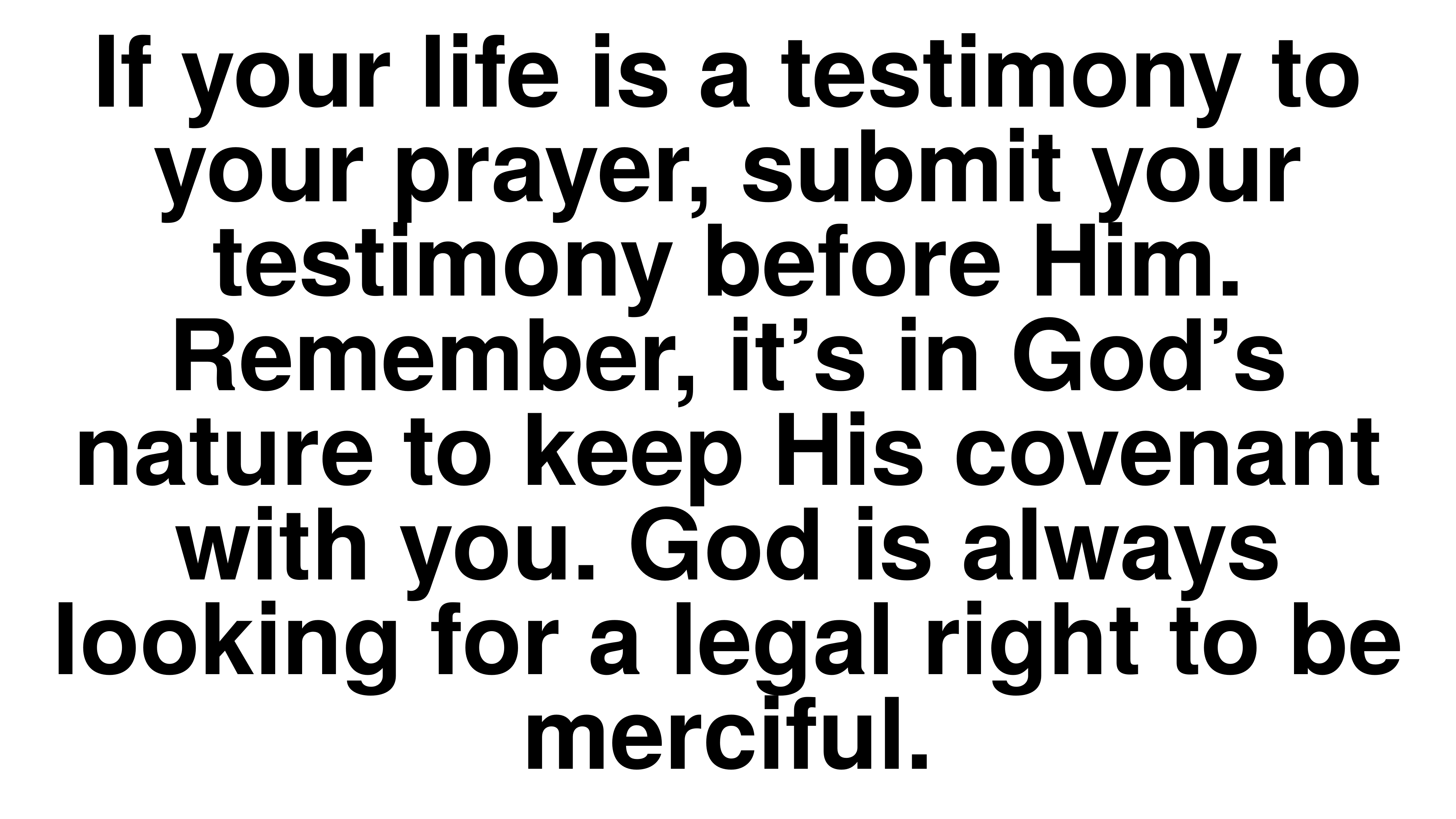

# If your life is a testimony to your prayer, submit your testimony before Him. Remember, it’s in God’s nature to keep His covenant with you. God is always looking for a legal right to be merciful.